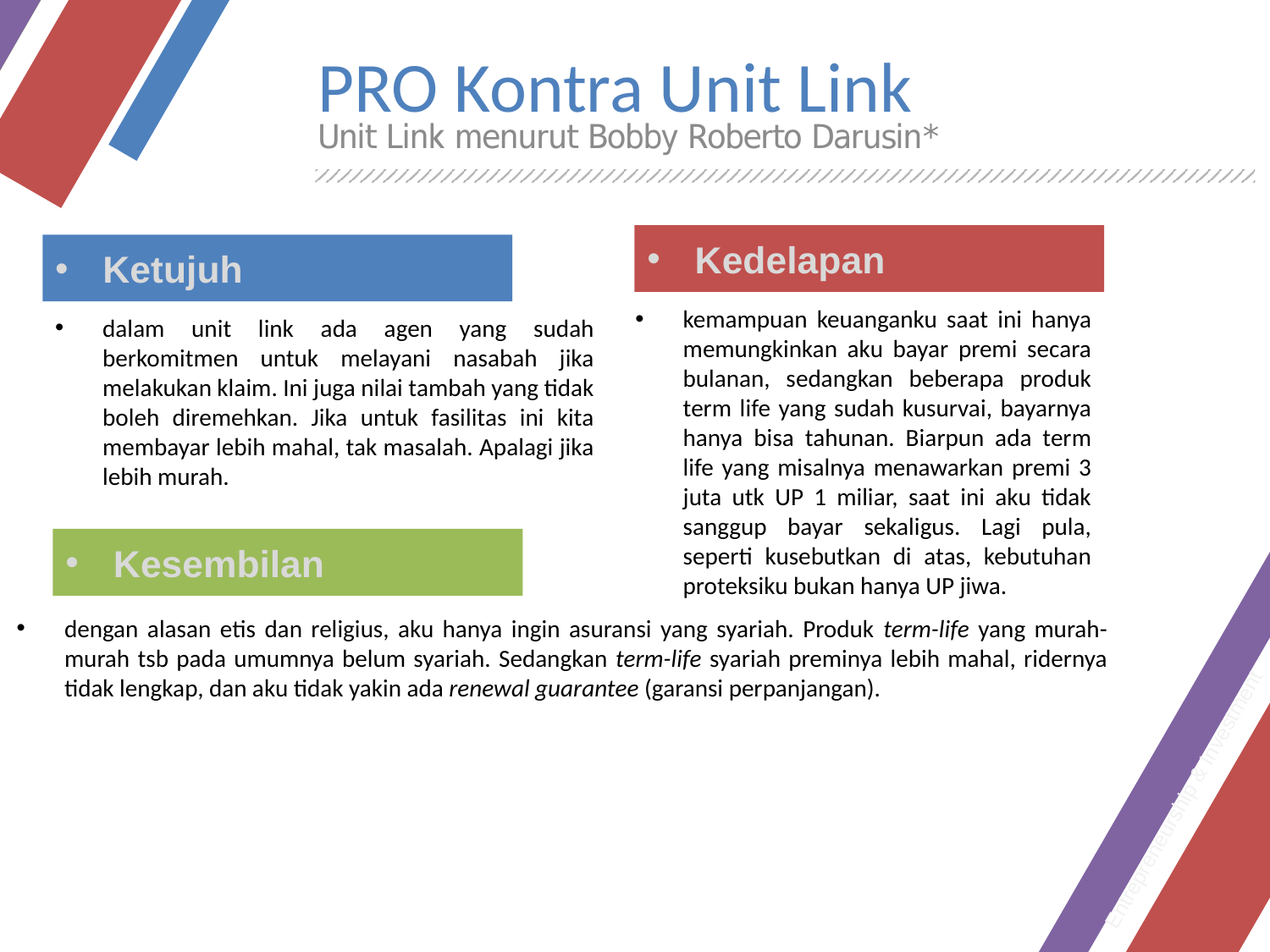

# PRO Kontra Unit Link
Unit Link menurut Bobby Roberto Darusin*

Kedelapan
Ketujuh
kemampuan keuanganku saat ini hanya memungkinkan aku bayar premi secara bulanan, sedangkan beberapa produk term life yang sudah kusurvai, bayarnya hanya bisa tahunan. Biarpun ada term life yang misalnya menawarkan premi 3 juta utk UP 1 miliar, saat ini aku tidak sanggup bayar sekaligus. Lagi pula, seperti kusebutkan di atas, kebutuhan proteksiku bukan hanya UP jiwa.
dalam unit link ada agen yang sudah berkomitmen untuk melayani nasabah jika melakukan klaim. Ini juga nilai tambah yang tidak boleh diremehkan. Jika untuk fasilitas ini kita membayar lebih mahal, tak masalah. Apalagi jika lebih murah.
Kesembilan
dengan alasan etis dan religius, aku hanya ingin asuransi yang syariah. Produk term-life yang murah-murah tsb pada umumnya belum syariah. Sedangkan term-life syariah preminya lebih mahal, ridernya tidak lengkap, dan aku tidak yakin ada renewal guarantee (garansi perpanjangan).
Entrepreneurship & Investment